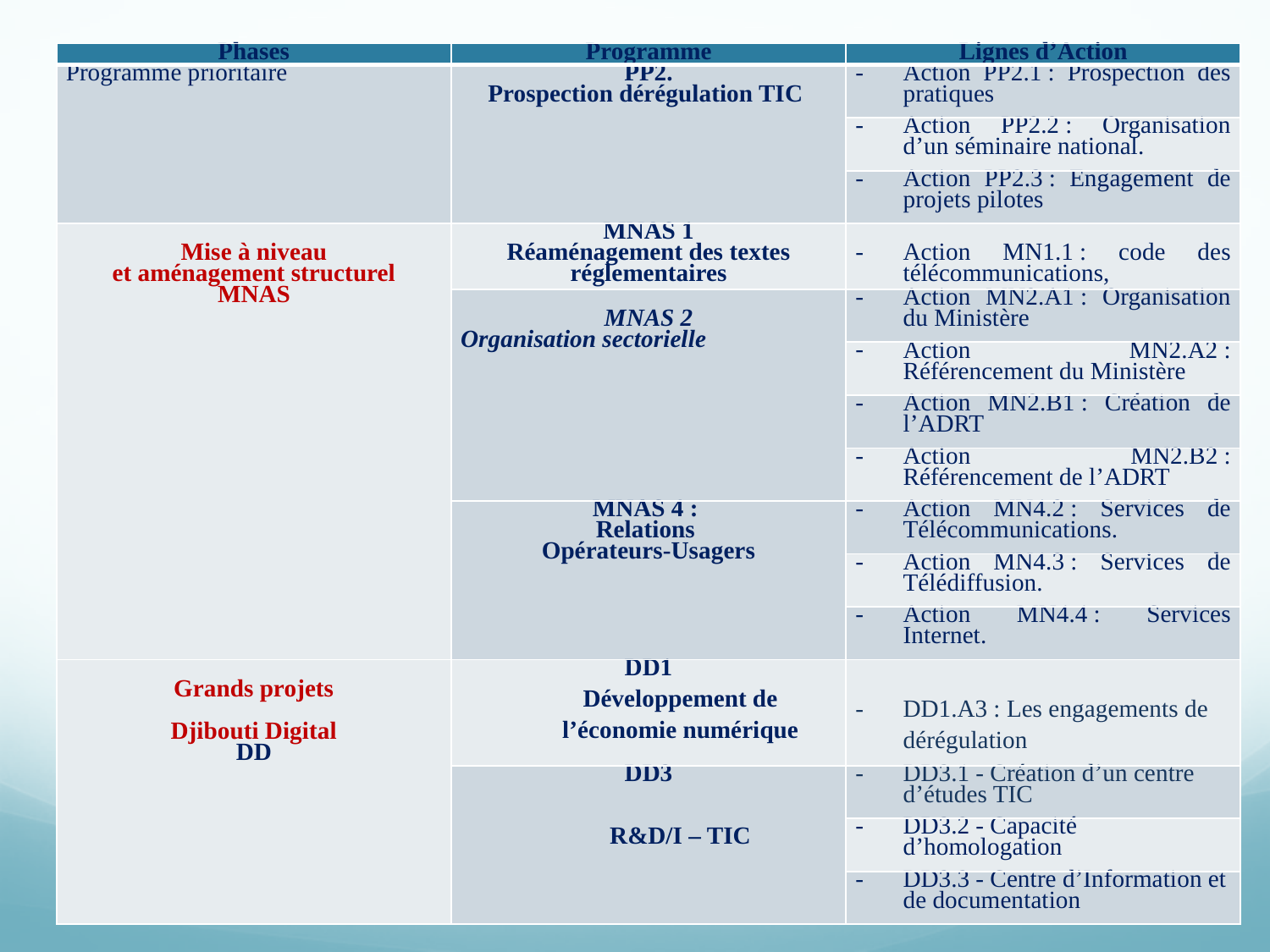

| Phases | Programme | Lignes d’Action |
| --- | --- | --- |
| Programme prioritaire | PP2. Prospection dérégulation TIC | Action PP2.1 : Prospection des pratiques |
|  |  | Action PP2.2 : Organisation d’un séminaire national. |
|  |  | Action PP2.3 : Engagement de projets pilotes |
| Mise à niveau et aménagement structurel MNAS | MNAS 1 Réaménagement des textes réglementaires | Action MN1.1 : code des télécommunications, |
|  | MNAS 2 Organisation sectorielle | Action MN2.A1 : Organisation du Ministère |
|  |  | Action MN2.A2 : Référencement du Ministère |
|  |  | Action MN2.B1 : Création de l’ADRT |
|  |  | Action MN2.B2 : Référencement de l’ADRT |
|  | MNAS 4 : Relations Opérateurs-Usagers | Action MN4.2 : Services de Télécommunications. |
|  |  | Action MN4.3 : Services de Télédiffusion. |
|  |  | Action MN4.4 : Services Internet. |
| Grands projets   Djibouti Digital DD | DD1 Développement de l’économie numérique | DD1.A3 : Les engagements de dérégulation |
|  | DD3   R&D/I – TIC | DD3.1 - Création d’un centre d’études TIC |
|  |  | DD3.2 - Capacité d’homologation |
|  |  | DD3.3 - Centre d’Information et de documentation |